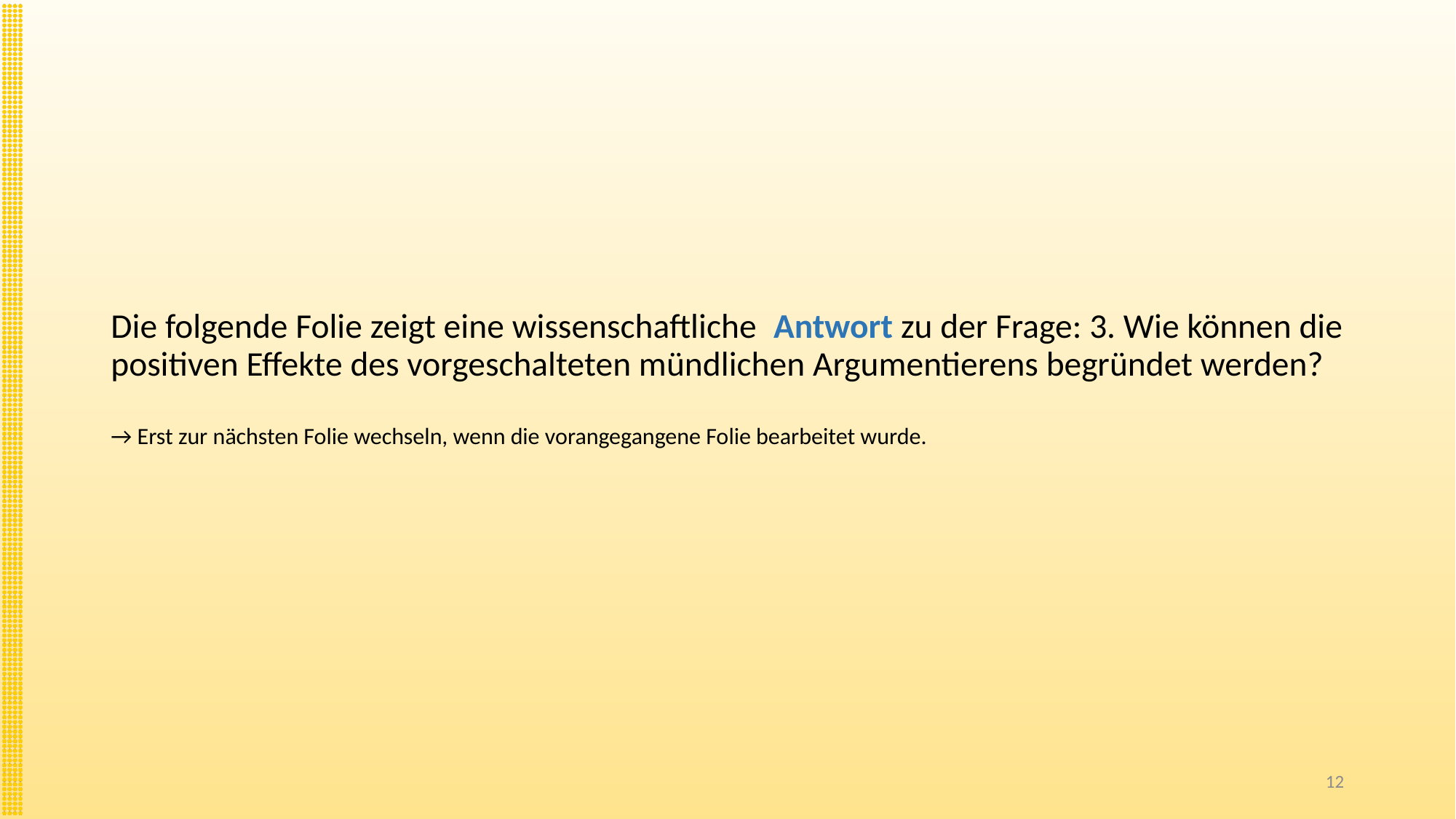

# Die folgende Folie zeigt eine wissenschaftliche  Antwort zu der Frage: 3. Wie können die positiven Effekte des vorgeschalteten mündlichen Argumentierens begründet werden? → Erst zur nächsten Folie wechseln, wenn die vorangegangene Folie bearbeitet wurde.
12